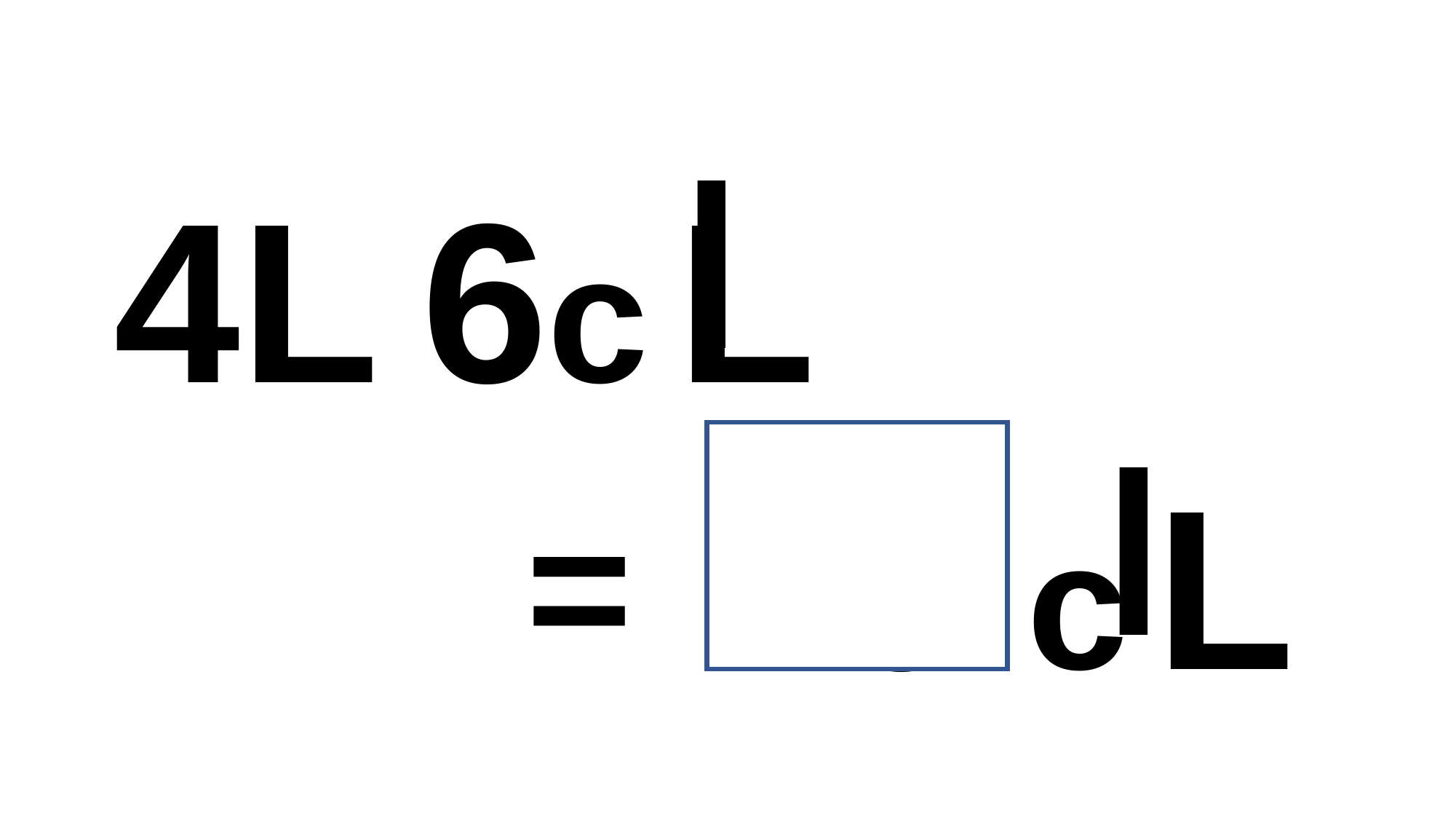

4L 6c L

c L

46
=